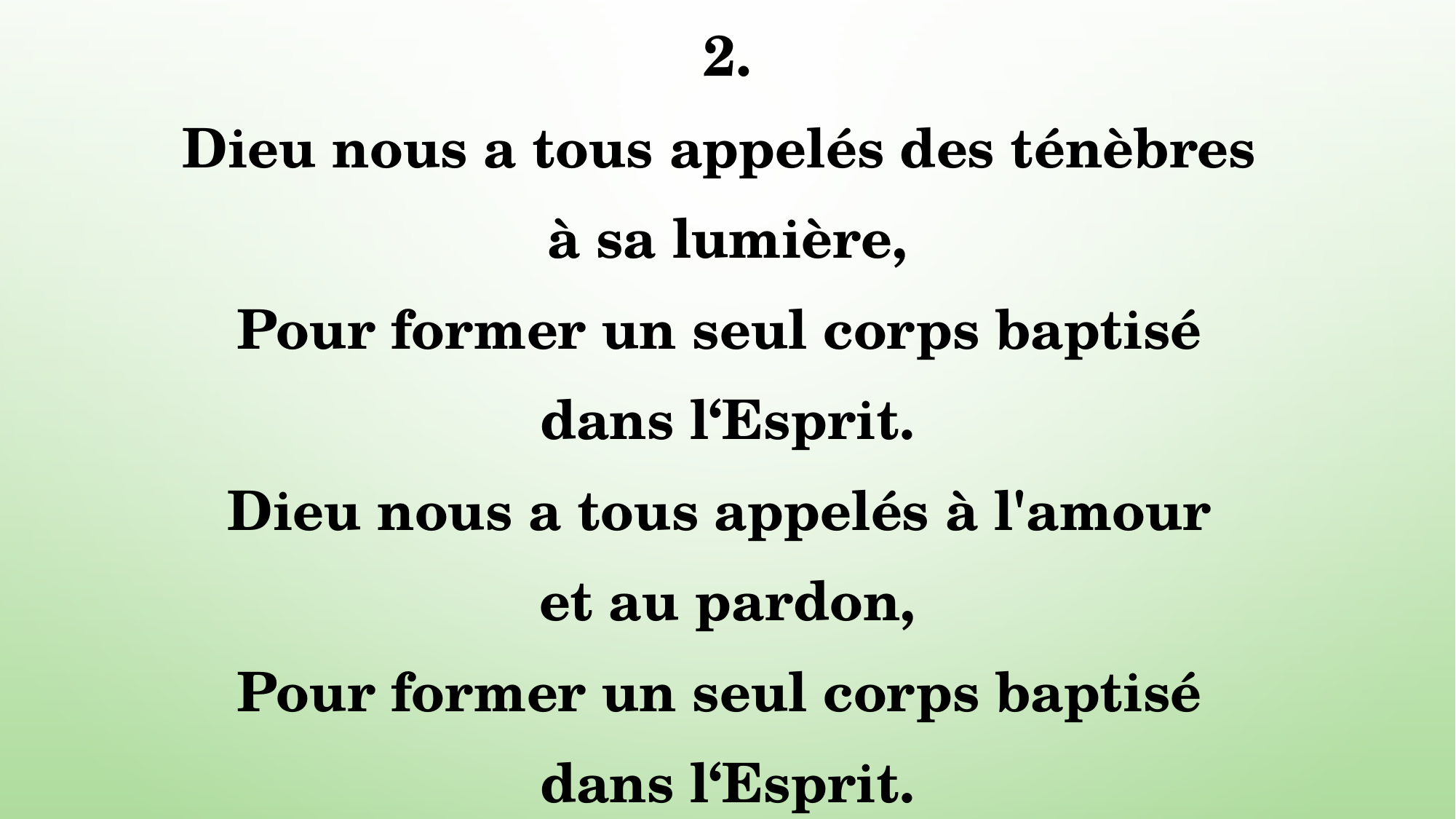

2.
Dieu nous a tous appelés des ténèbres
à sa lumière,
Pour former un seul corps baptisé
dans l‘Esprit.
Dieu nous a tous appelés à l'amour
et au pardon,
Pour former un seul corps baptisé
dans l‘Esprit.